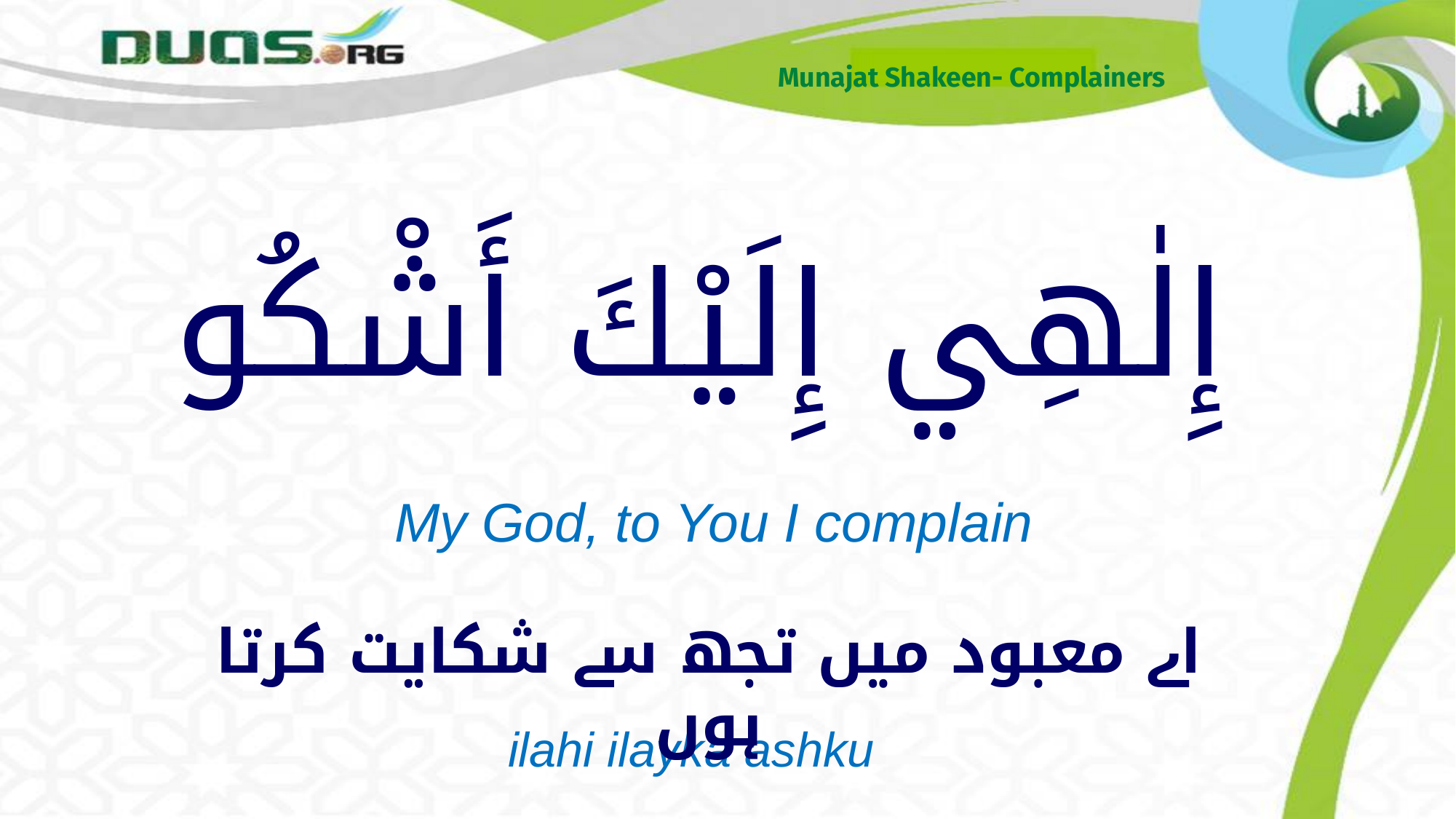

Munajat Shakeen- Complainers
# إِلٰهِي إِلَيْكَ أَشْكُو
My God, to You I complain

اے معبود میں تجھ سے شکایت کرتا ہوں
ilahi ilayka ashku